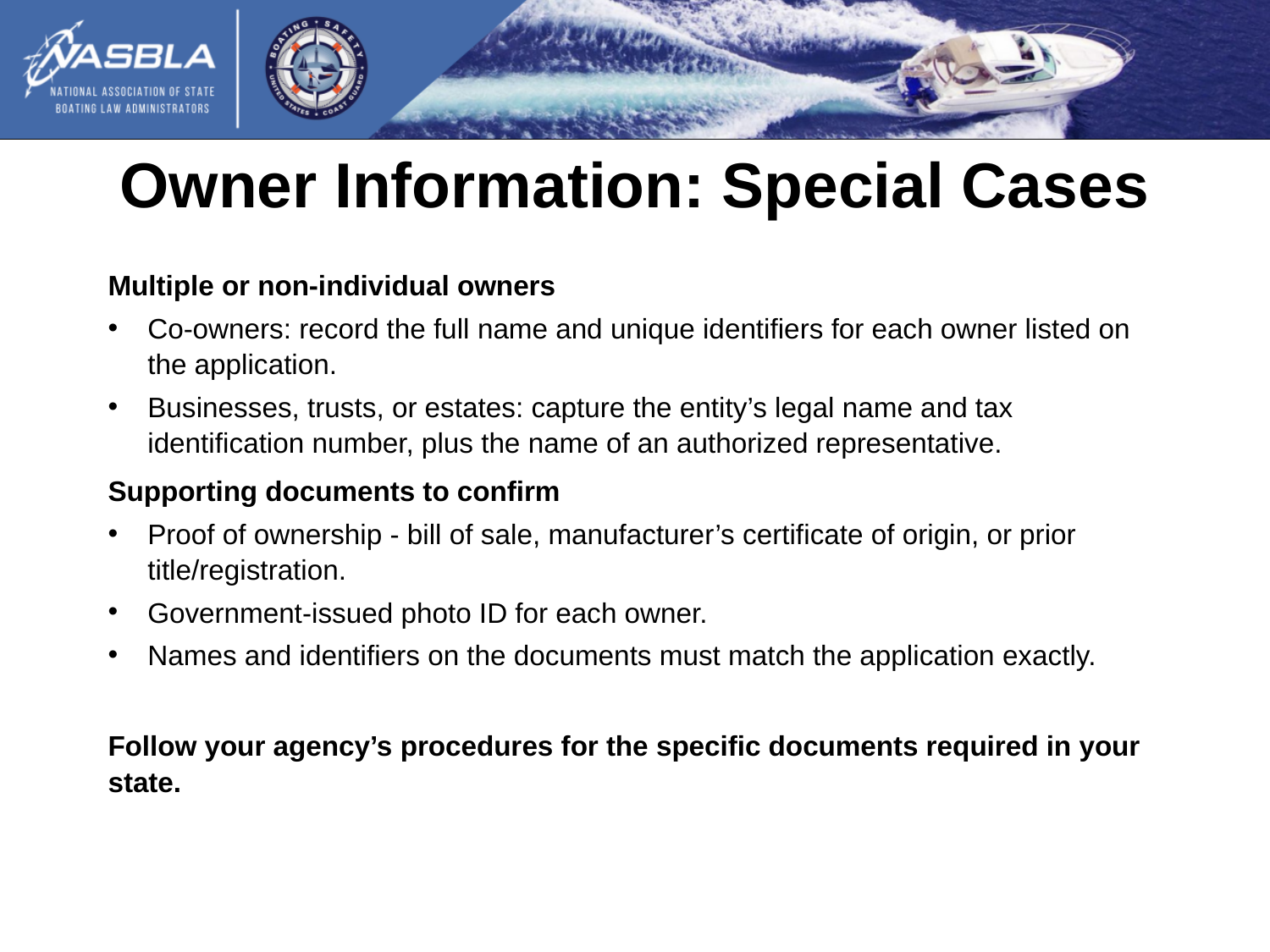

Owner Information: Special Cases
Multiple or non-individual owners
Co-owners: record the full name and unique identifiers for each owner listed on the application.
Businesses, trusts, or estates: capture the entity’s legal name and tax identification number, plus the name of an authorized representative.
Supporting documents to confirm
Proof of ownership - bill of sale, manufacturer’s certificate of origin, or prior title/registration.
Government-issued photo ID for each owner.
Names and identifiers on the documents must match the application exactly.

Follow your agency’s procedures for the specific documents required in your state.